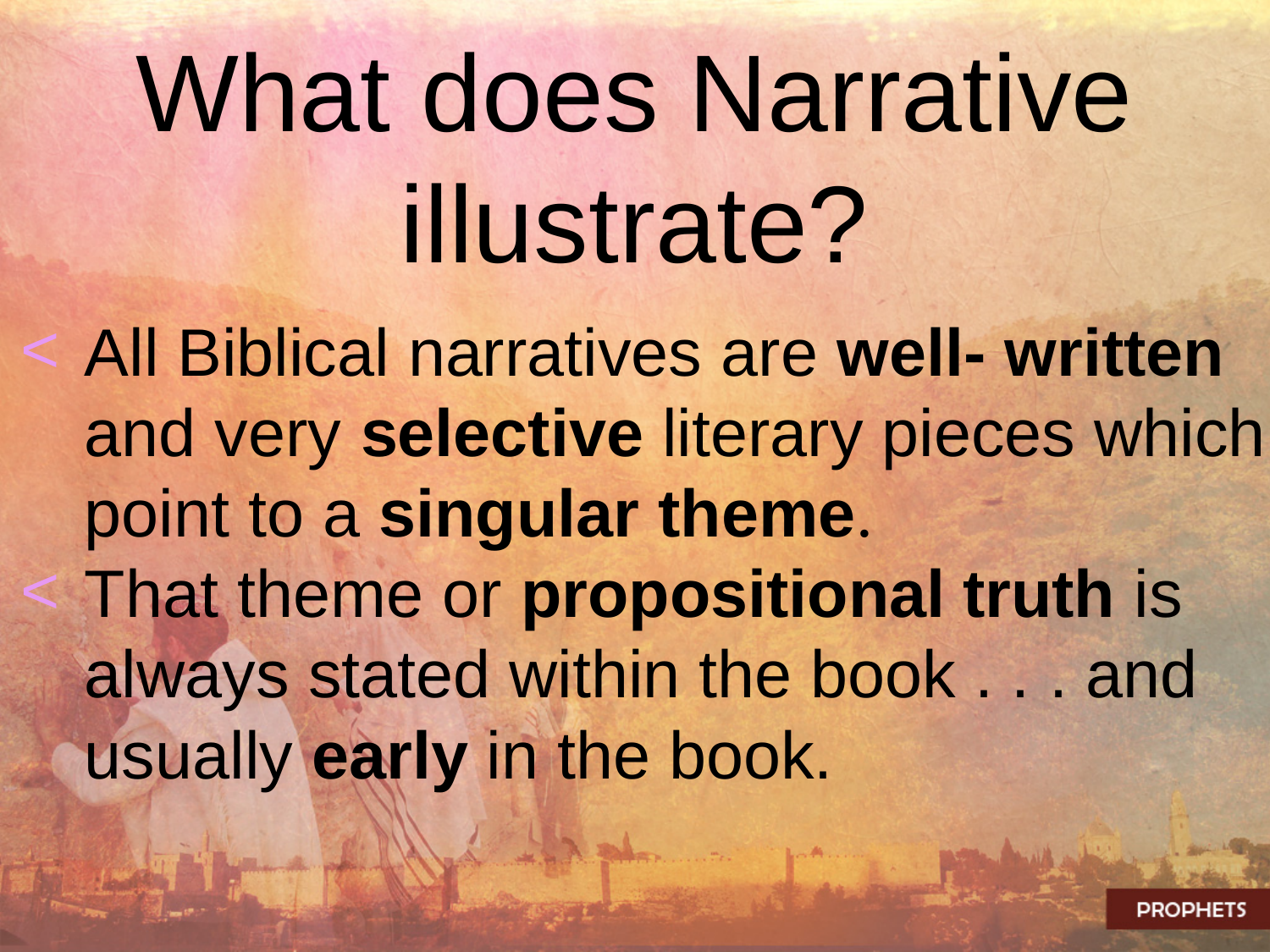

# What does Narrative illustrate?
All Biblical narratives are well- written and very selective literary pieces which point to a singular theme.
That theme or propositional truth is always stated within the book . . . and usually early in the book.